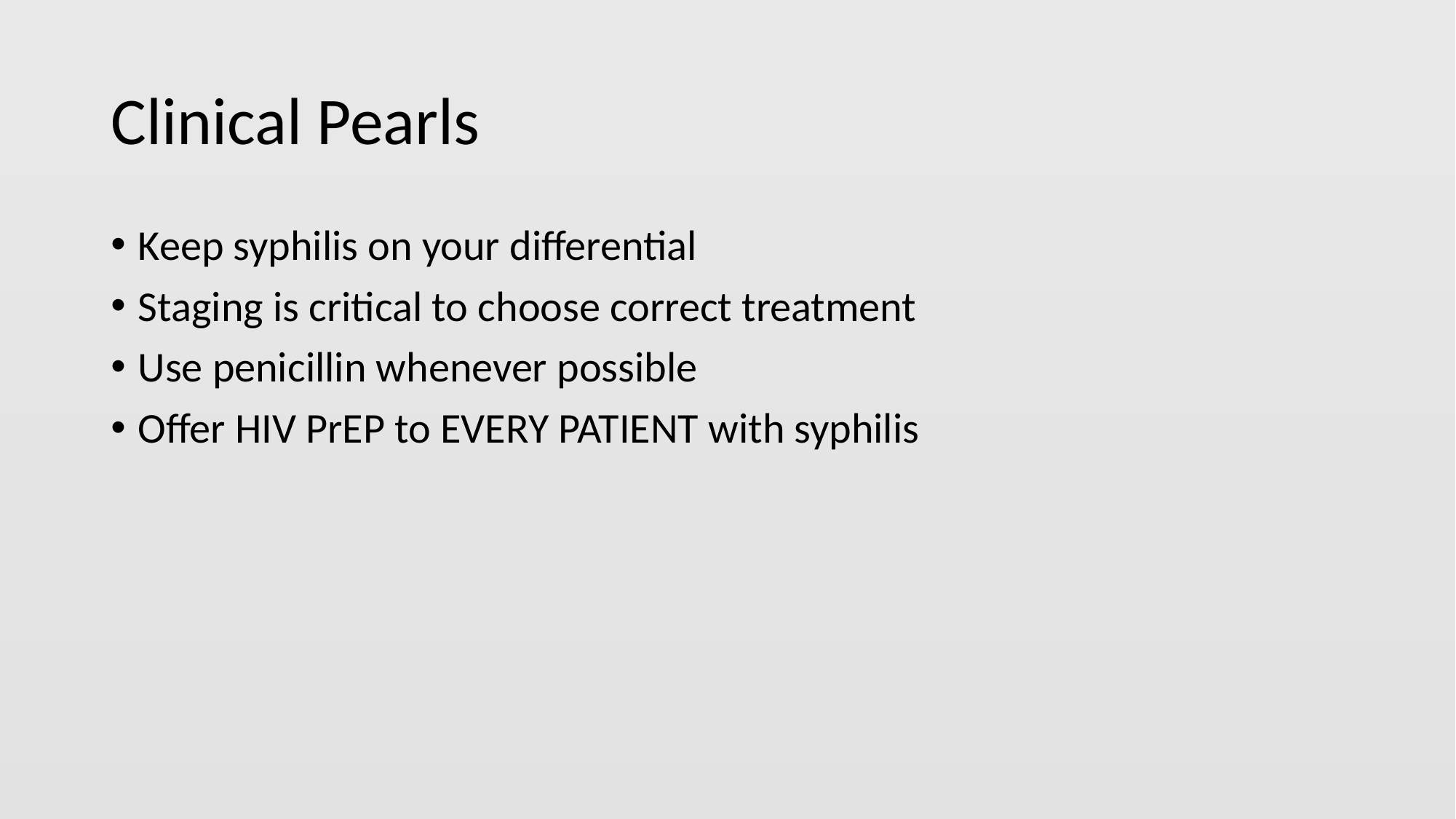

# Clinical Pearls
Keep syphilis on your differential
Staging is critical to choose correct treatment
Use penicillin whenever possible
Offer HIV PrEP to EVERY PATIENT with syphilis